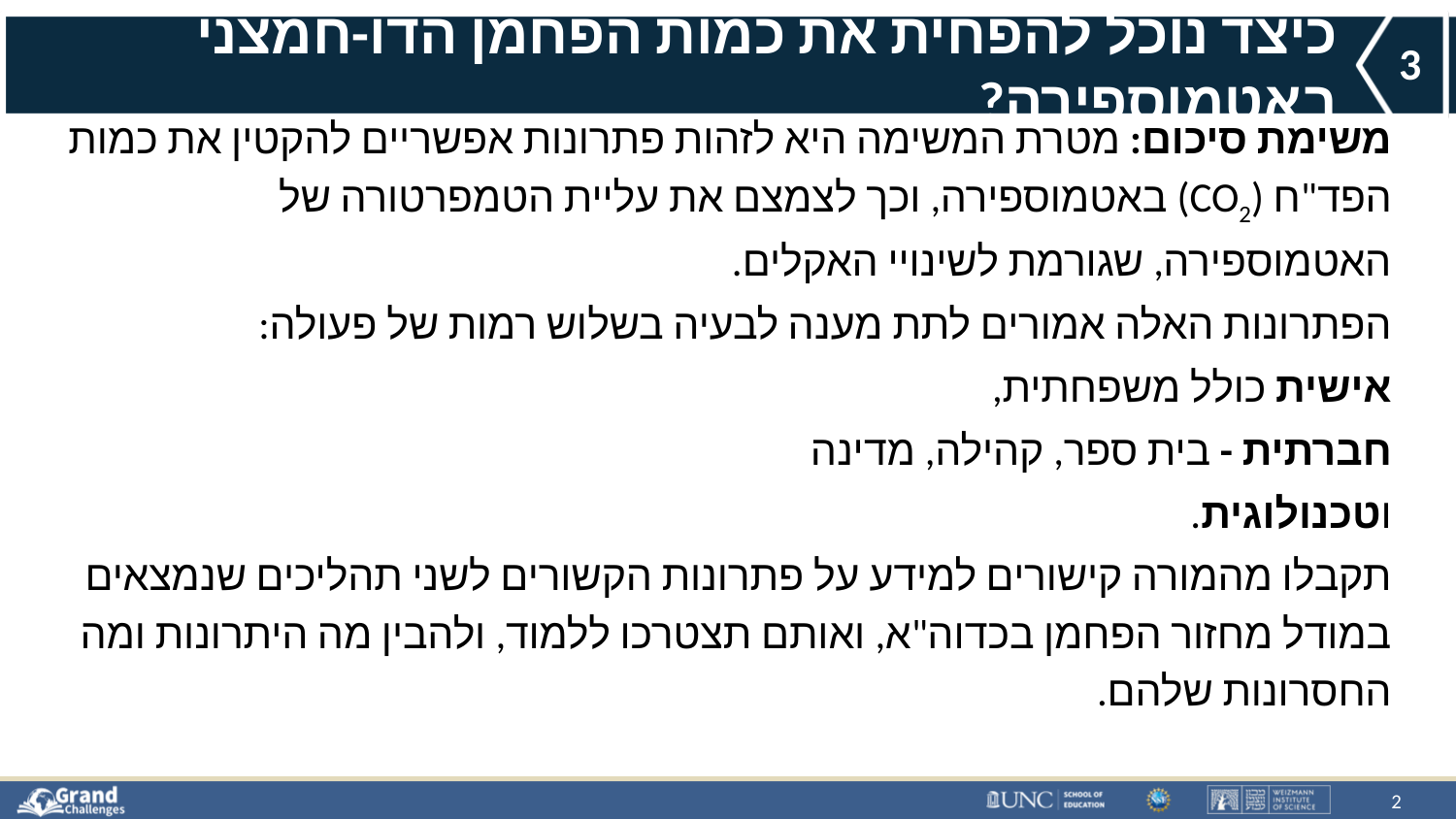

# כיצד נוכל להפחית את כמות הפחמן הדו-חמצני באטמוספירה?
3
משימת סיכום: מטרת המשימה היא לזהות פתרונות אפשריים להקטין את כמות הפד"ח (CO2) באטמוספירה, וכך לצמצם את עליית הטמפרטורה של האטמוספירה, שגורמת לשינויי האקלים.
הפתרונות האלה אמורים לתת מענה לבעיה בשלוש רמות של פעולה:
אישית כולל משפחתית,
חברתית - בית ספר, קהילה, מדינה
וטכנולוגית.
תקבלו מהמורה קישורים למידע על פתרונות הקשורים לשני תהליכים שנמצאים במודל מחזור הפחמן בכדוה"א, ואותם תצטרכו ללמוד, ולהבין מה היתרונות ומה החסרונות שלהם.

2